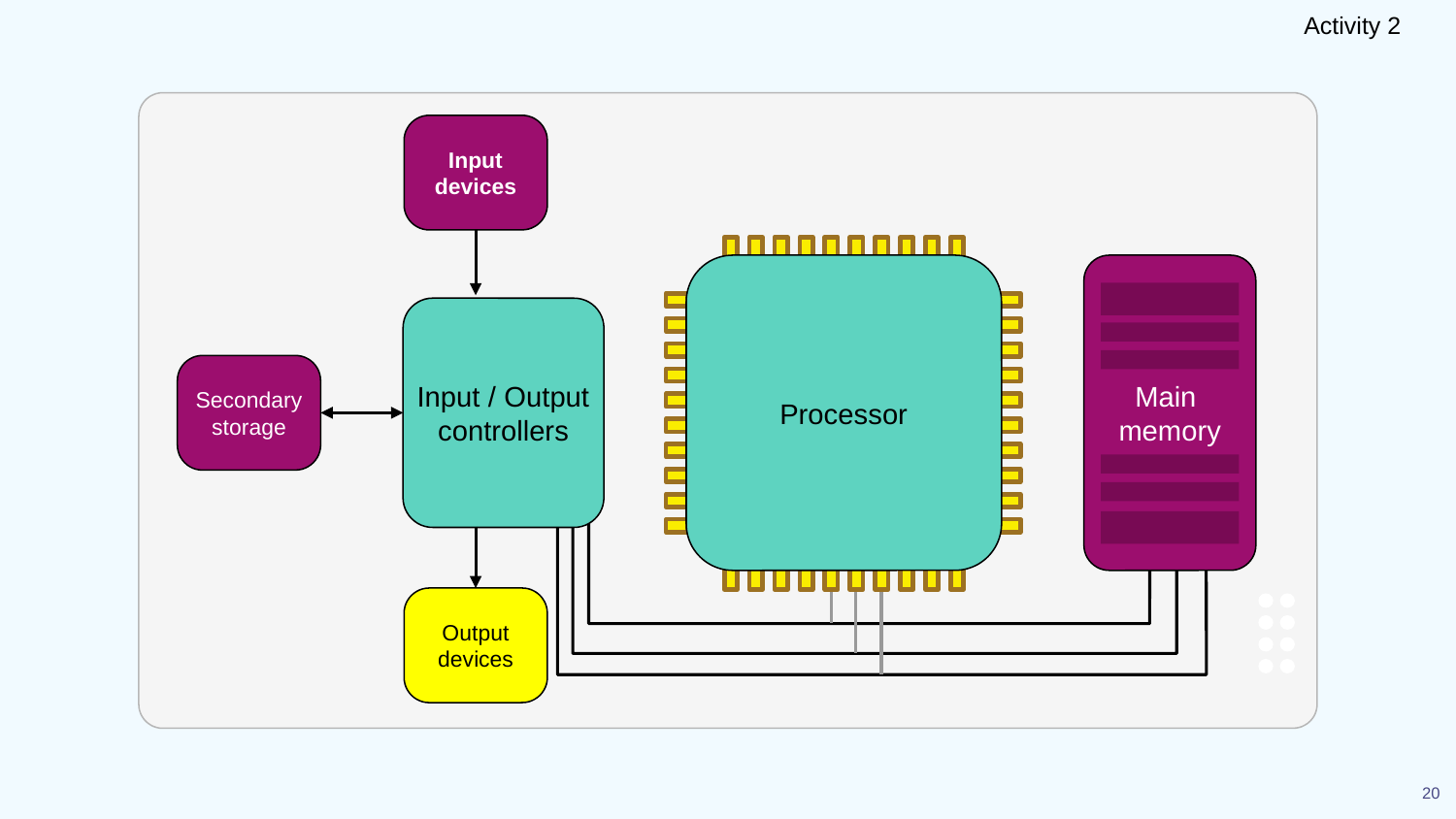

Activity 2

Input devices

Processor
Main
memory

Input / Output controllers
Secondary storage

Output devices

20